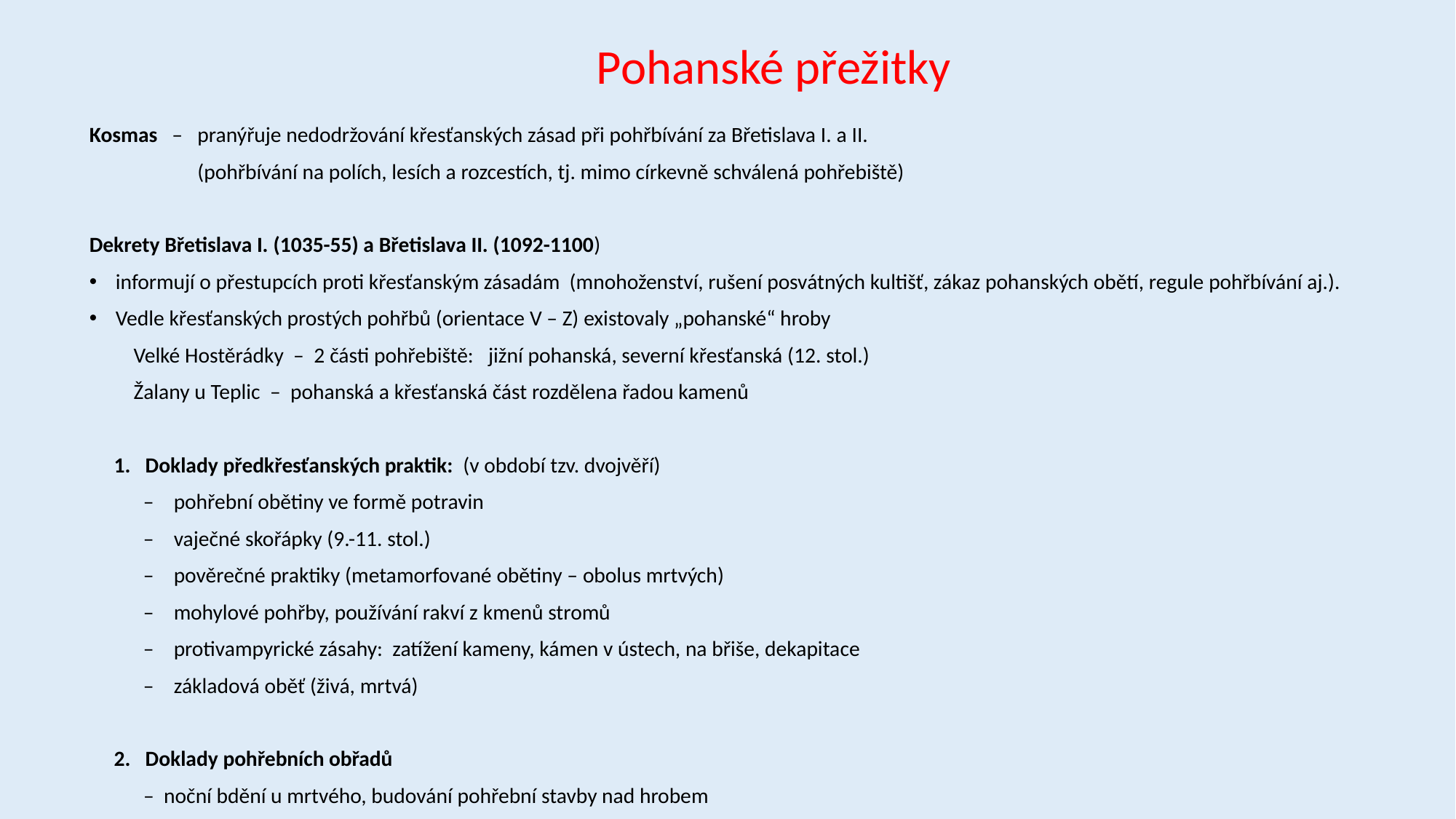

# Pohanské přežitky
Kosmas   –   pranýřuje nedodržování křesťanských zásad při pohřbívání za Břetislava I. a II.
                      (pohřbívání na polích, lesích a rozcestích, tj. mimo církevně schválená pohřebiště)

Dekrety Břetislava I. (1035-55) a Břetislava II. (1092-1100)
informují o přestupcích proti křesťanským zásadám  (mnohoženství, rušení posvátných kultišť, zákaz pohanských obětí, regule pohřbívání aj.).
Vedle křesťanských prostých pohřbů (orientace V – Z) existovaly „pohanské“ hroby
         Velké Hostěrádky  –  2 části pohřebiště:   jižní pohanská, severní křesťanská (12. stol.)
         Žalany u Teplic  –  pohanská a křesťanská část rozdělena řadou kamenů

     1.   Doklady předkřesťanských praktik:  (v období tzv. dvojvěří)
           –    pohřební obětiny ve formě potravin
           –    vaječné skořápky (9.-11. stol.)
           –    pověrečné praktiky (metamorfované obětiny – obolus mrtvých)
           –    mohylové pohřby, používání rakví z kmenů stromů
           –    protivampyrické zásahy:  zatížení kameny, kámen v ústech, na břiše, dekapitace
           –    základová oběť (živá, mrtvá)

     2.   Doklady pohřebních obřadů
           –  noční bdění u mrtvého, budování pohřební stavby nad hrobem